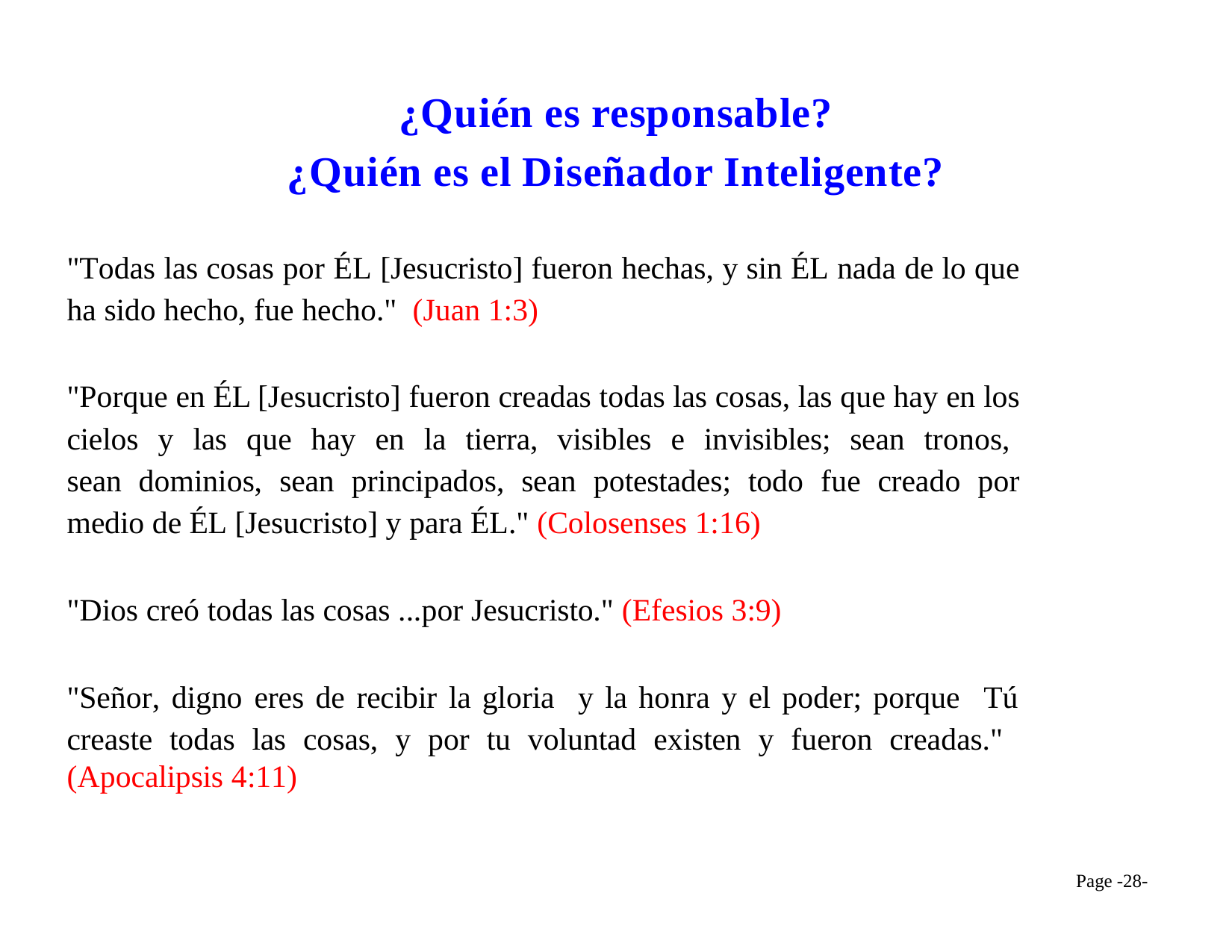

¿Quién es responsable?
¿Quién es el Diseñador Inteligente?
"Todas las cosas por ÉL [Jesucristo] fueron hechas, y sin ÉL nada de lo que ha sido hecho, fue hecho."  (Juan 1:3)

"Porque en ÉL [Jesucristo] fueron creadas todas las cosas, las que hay en los cielos  y  las  que  hay  en  la  tierra,  visibles  e  invisibles;  sean  tronos,  sean dominios, sean principados, sean potestades; todo fue creado por medio de ÉL [Jesucristo] y para ÉL." (Colosenses 1:16)

"Dios creó todas las cosas ...por Jesucristo." (Efesios 3:9)

"Señor, digno eres de recibir la gloria   y la honra y el poder; porque   Tú
creaste todas las cosas, y por tu voluntad existen y fueron creadas."  (Apocalipsis 4:11)
Page -28-